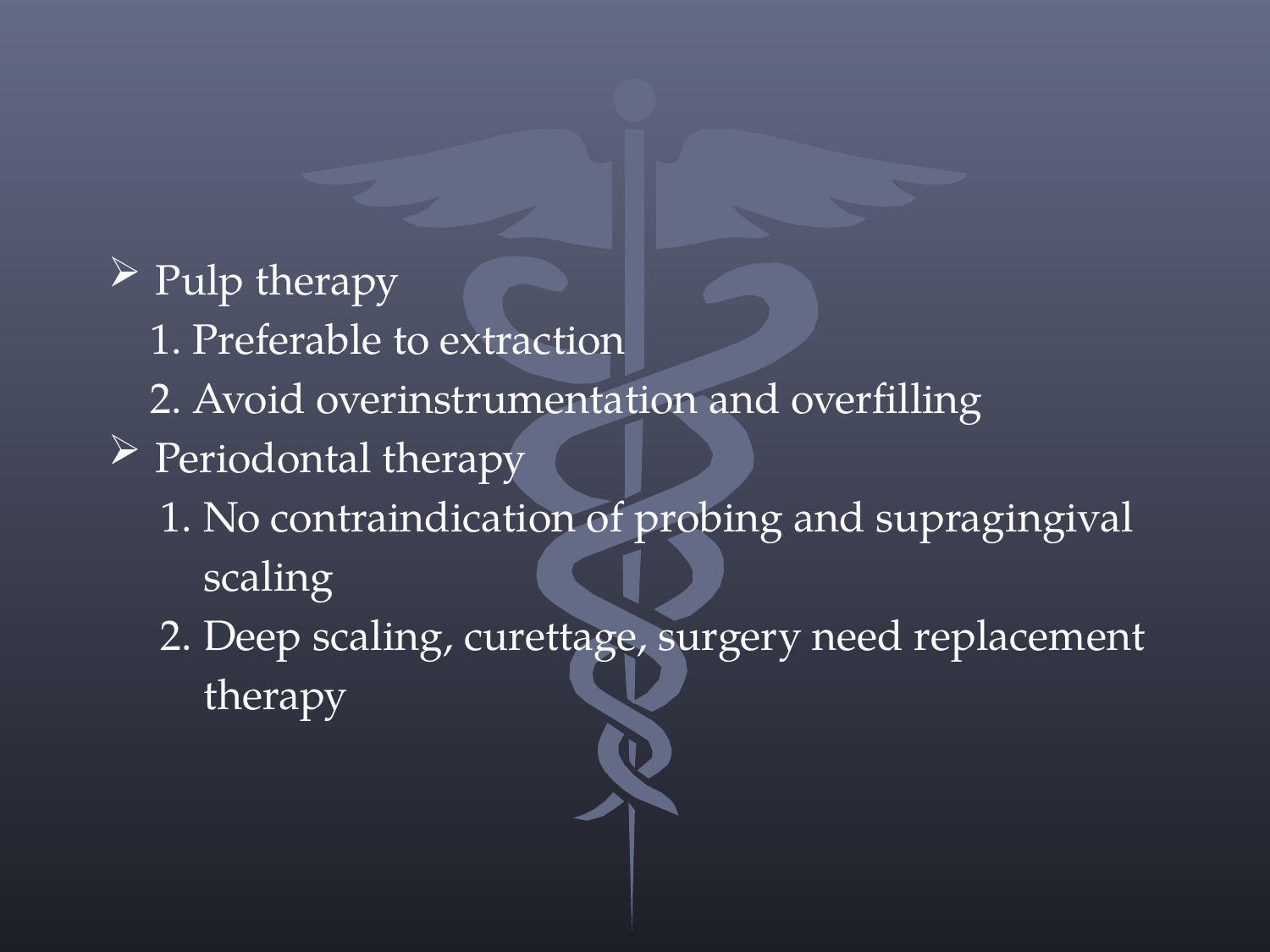

#
Pulp therapy
    1. Preferable to extraction
    2. Avoid overinstrumentation and overfilling
Periodontal therapy
     1. No contraindication of probing and supragingival
         scaling
     2. Deep scaling, curettage, surgery need replacement
         therapy